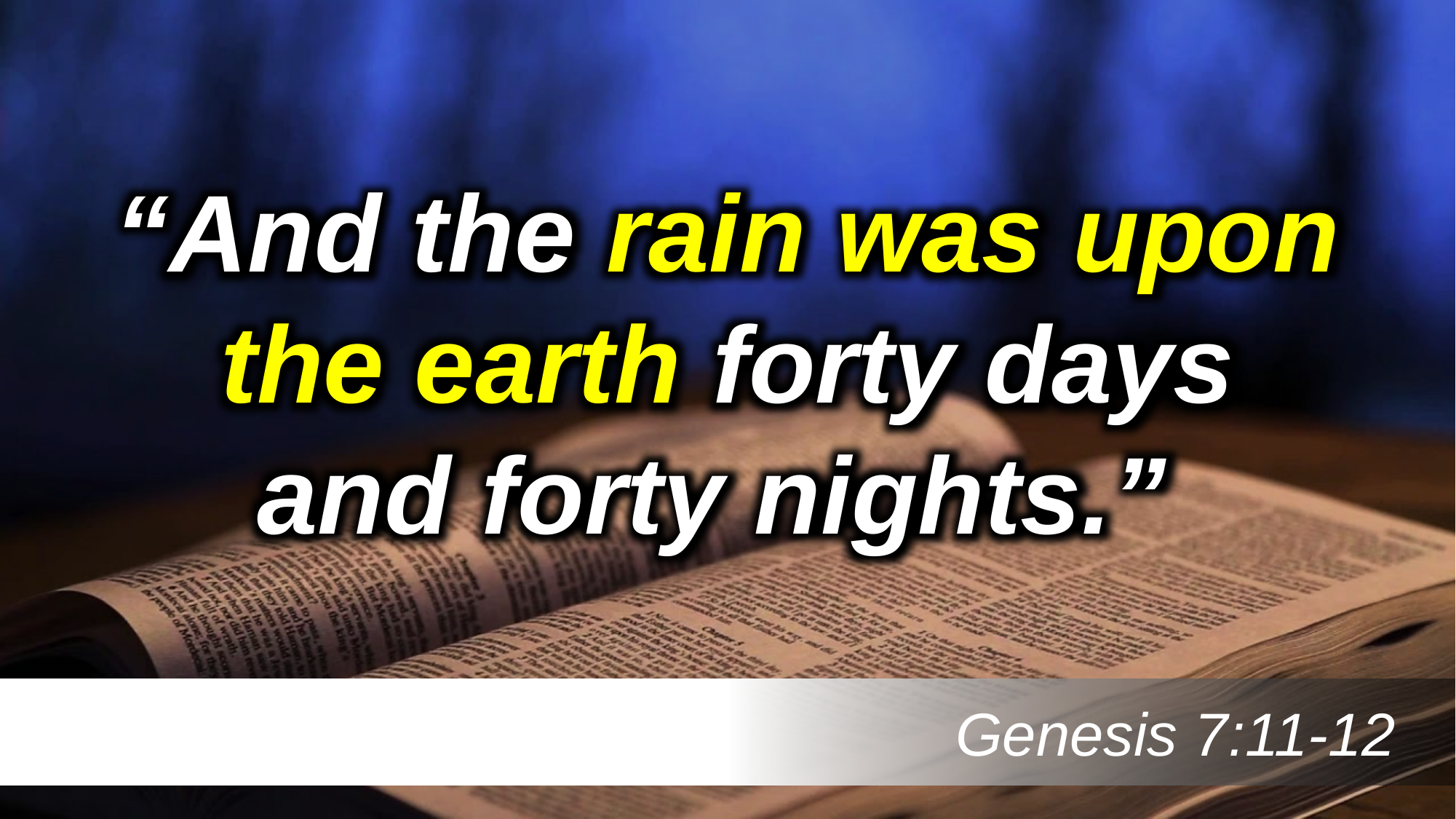

“And the rain was upon the earth forty days and forty nights.”

 Genesis 7:11-12